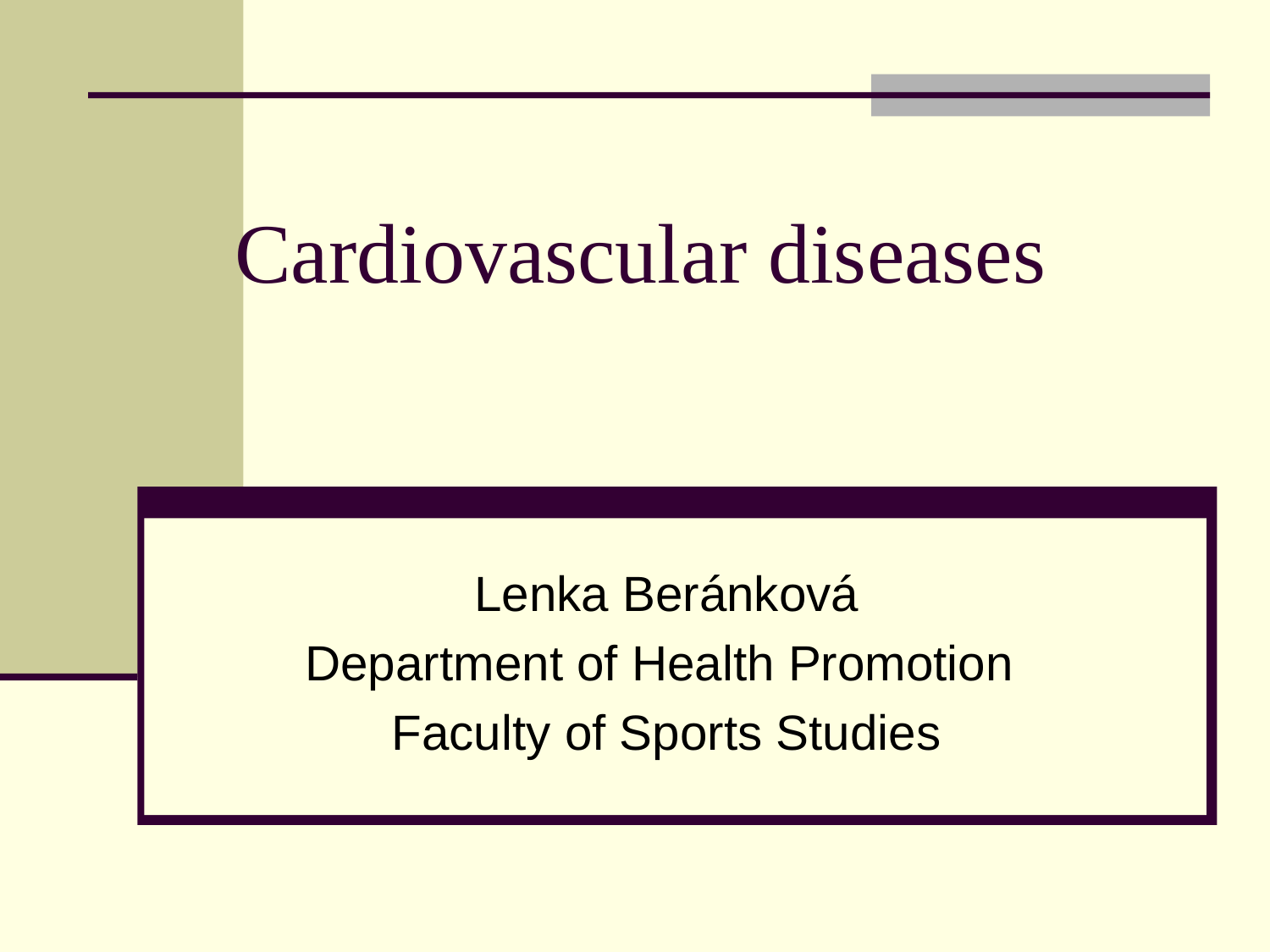

# Cardiovascular diseases
Lenka Beránková
Department of Health Promotion
Faculty of Sports Studies